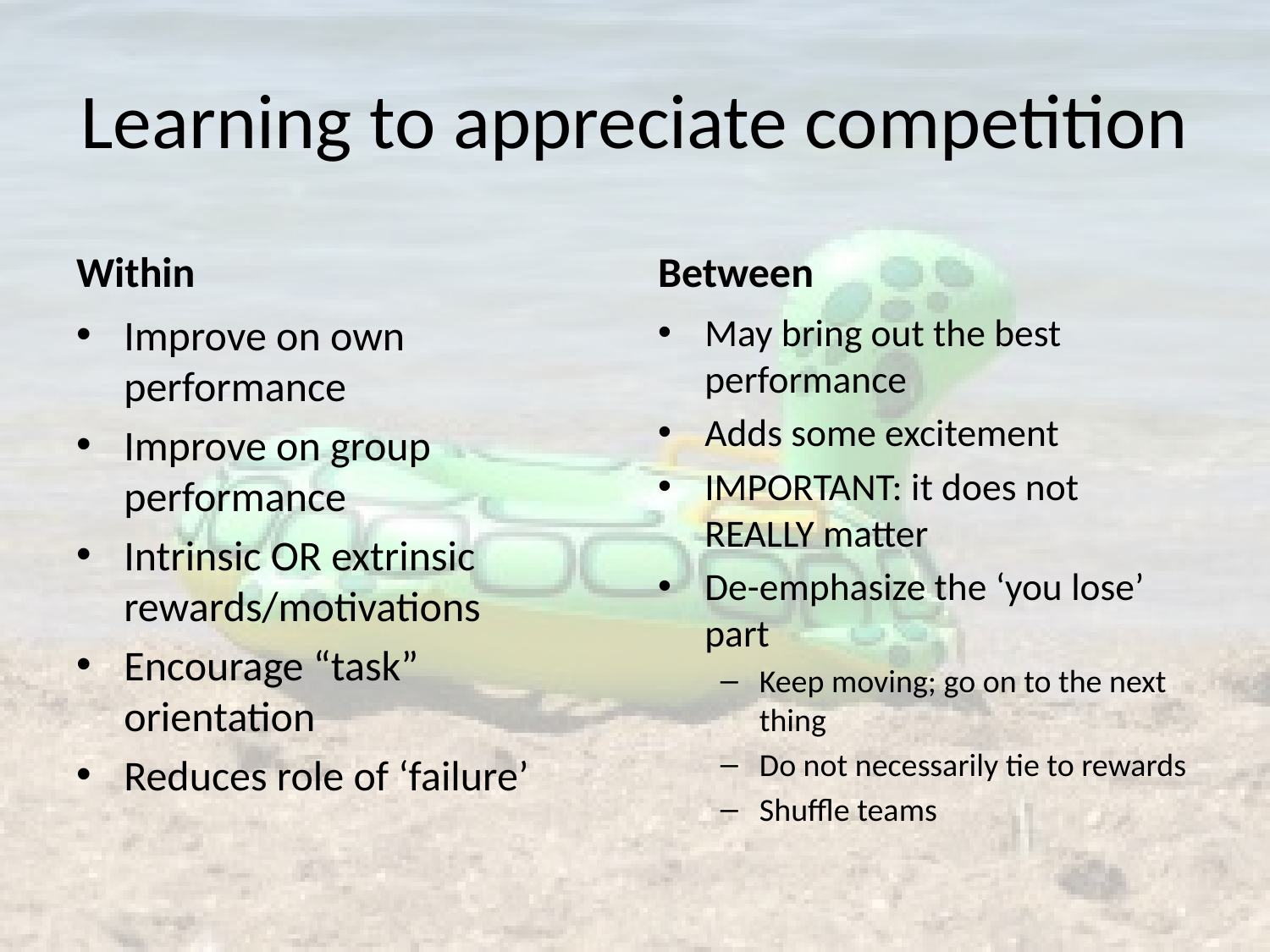

# Learning to appreciate competition
Within
Between
Improve on own performance
Improve on group performance
Intrinsic OR extrinsic rewards/motivations
Encourage “task” orientation
Reduces role of ‘failure’
May bring out the best performance
Adds some excitement
IMPORTANT: it does not REALLY matter
De-emphasize the ‘you lose’ part
Keep moving; go on to the next thing
Do not necessarily tie to rewards
Shuffle teams